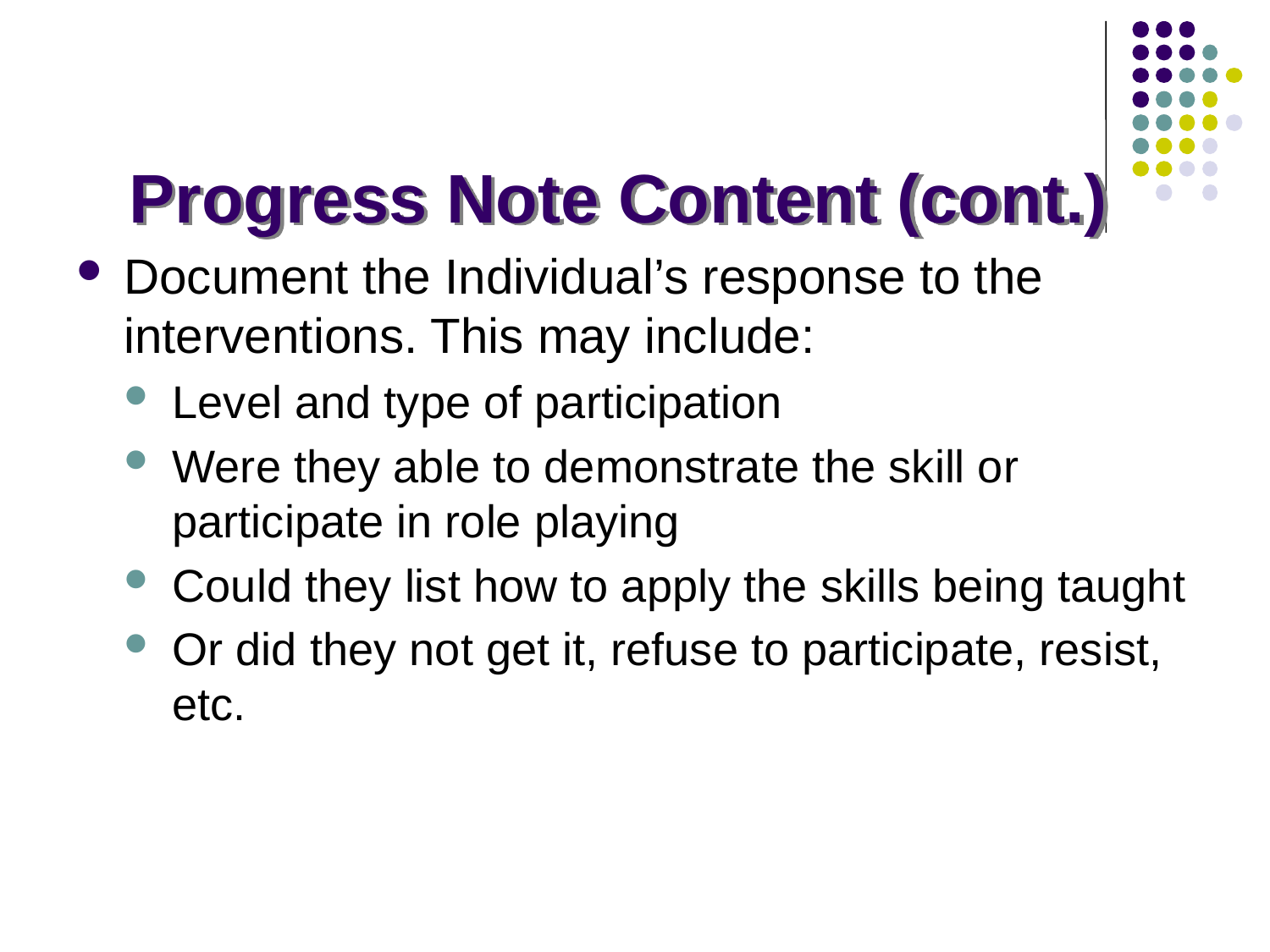

# Progress Note Content (cont.)
Document the Individual’s response to the interventions. This may include:
Level and type of participation
Were they able to demonstrate the skill or participate in role playing
Could they list how to apply the skills being taught
Or did they not get it, refuse to participate, resist, etc.